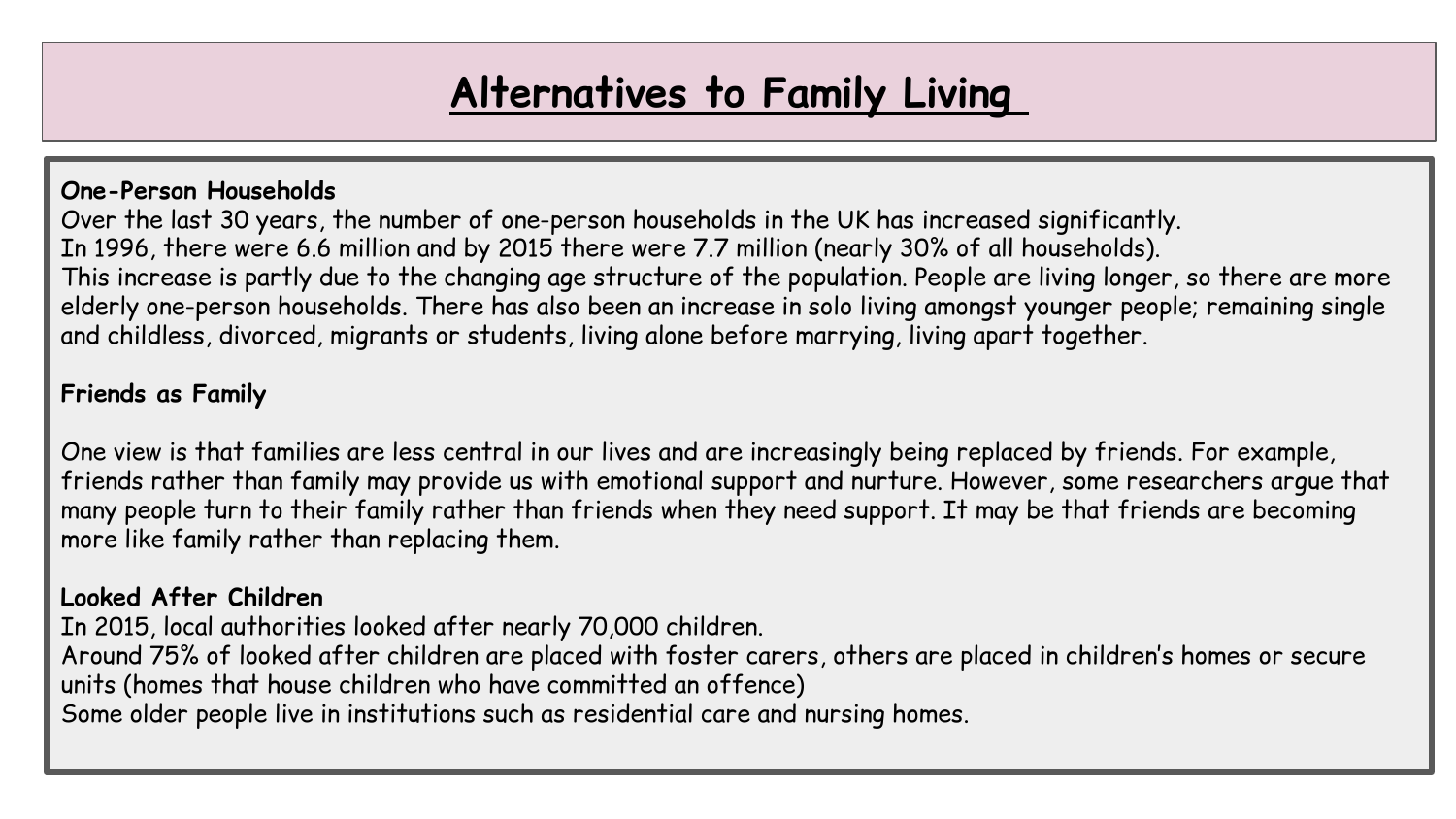

Alternatives to Family Living
One-Person Households
Over the last 30 years, the number of one-person households in the UK has increased significantly.
In 1996, there were 6.6 million and by 2015 there were 7.7 million (nearly 30% of all households).
This increase is partly due to the changing age structure of the population. People are living longer, so there are more elderly one-person households. There has also been an increase in solo living amongst younger people; remaining single and childless, divorced, migrants or students, living alone before marrying, living apart together.

Friends as Family

One view is that families are less central in our lives and are increasingly being replaced by friends. For example, friends rather than family may provide us with emotional support and nurture. However, some researchers argue that many people turn to their family rather than friends when they need support. It may be that friends are becoming more like family rather than replacing them.

Looked After Children
In 2015, local authorities looked after nearly 70,000 children.
Around 75% of looked after children are placed with foster carers, others are placed in children’s homes or secure units (homes that house children who have committed an offence)
Some older people live in institutions such as residential care and nursing homes.